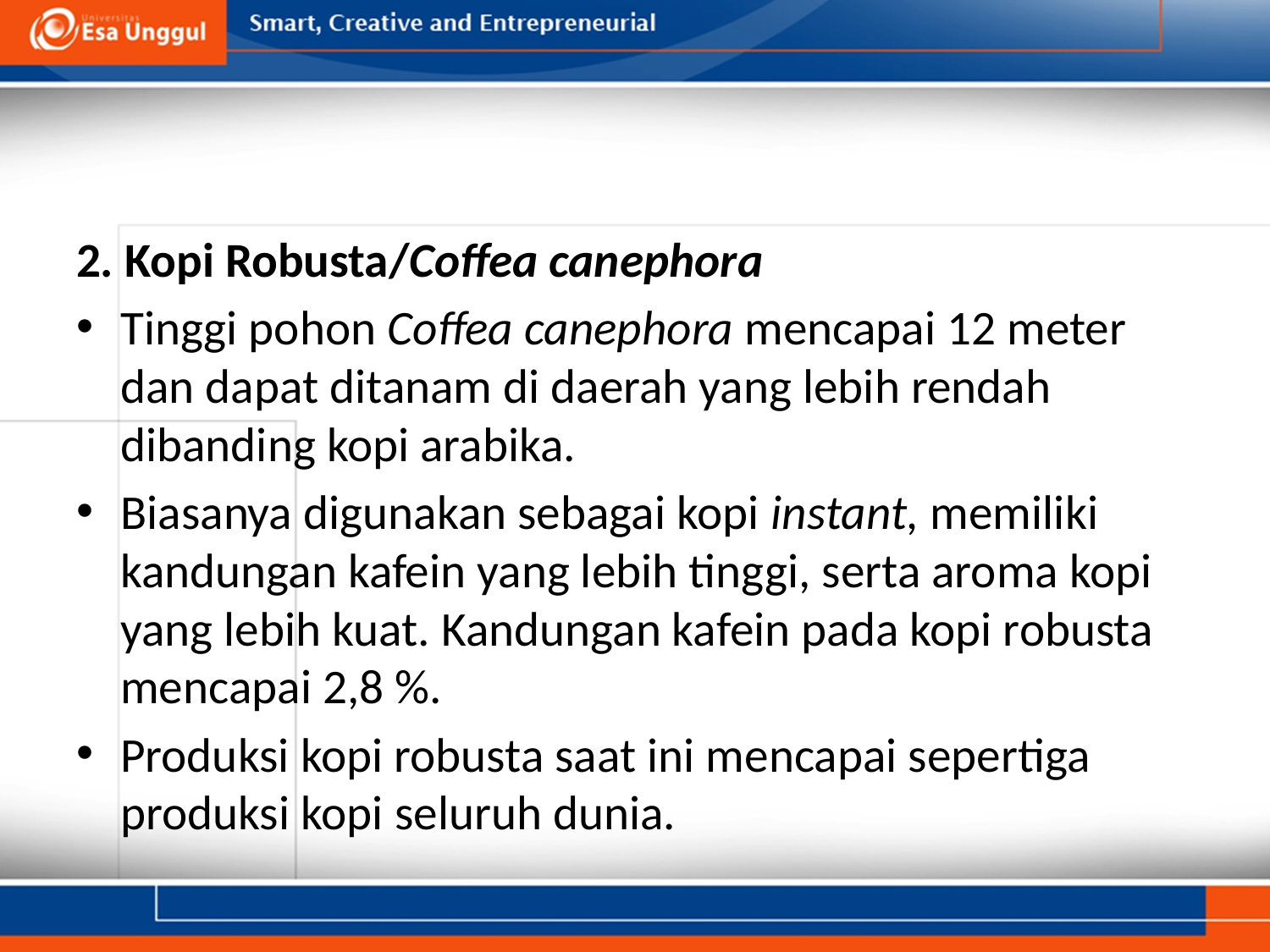

#
2. Kopi Robusta/Coffea canephora
Tinggi pohon Coffea canephora mencapai 12 meter dan dapat ditanam di daerah yang lebih rendah dibanding kopi arabika.
Biasanya digunakan sebagai kopi instant, memiliki kandungan kafein yang lebih tinggi, serta aroma kopi yang lebih kuat. Kandungan kafein pada kopi robusta mencapai 2,8 %.
Produksi kopi robusta saat ini mencapai sepertiga produksi kopi seluruh dunia.